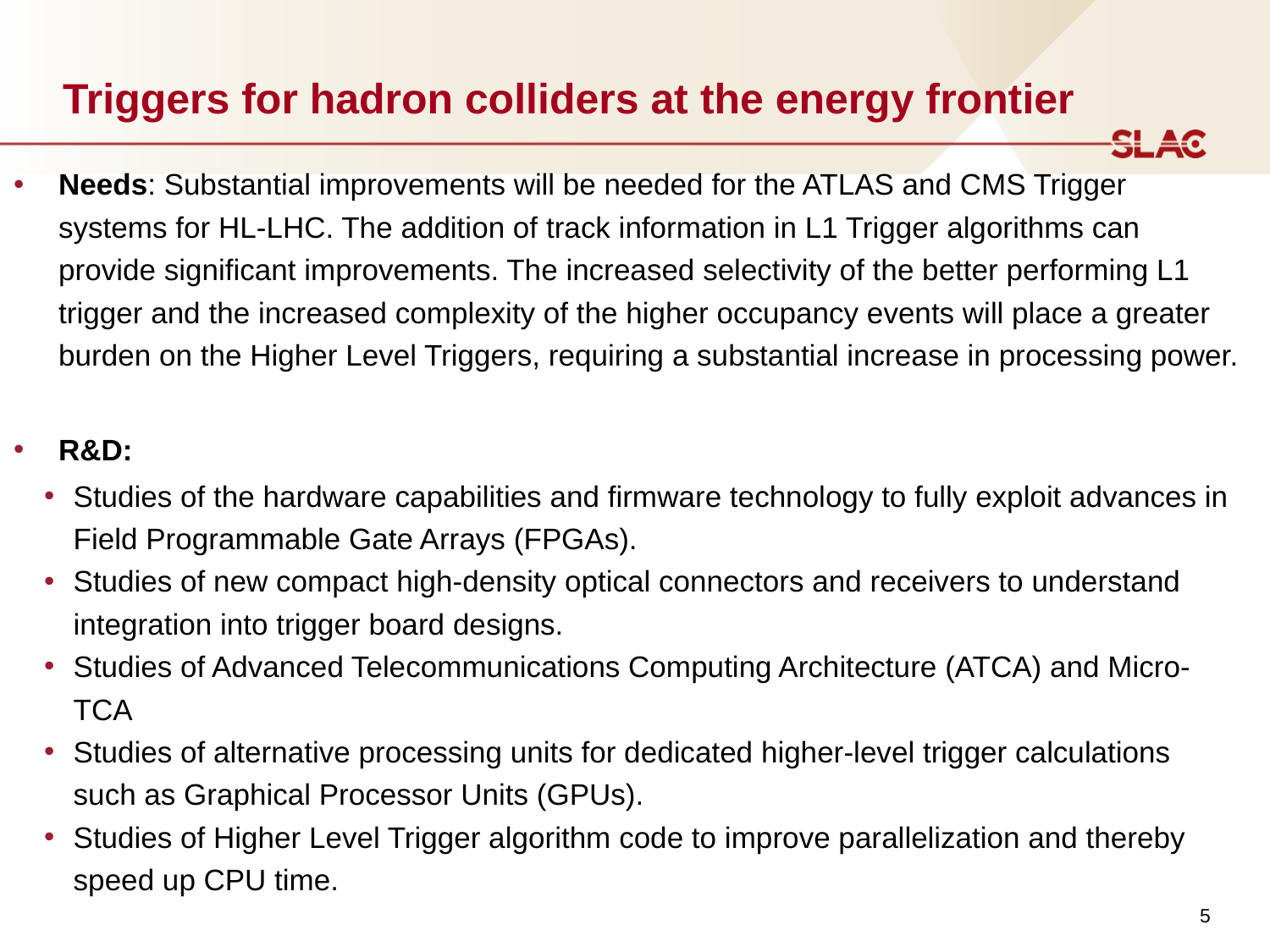

# Triggers for hadron colliders at the energy frontier
Needs: Substantial improvements will be needed for the ATLAS and CMS Trigger systems for HL-LHC. The addition of track information in L1 Trigger algorithms can provide significant improvements. The increased selectivity of the better performing L1 trigger and the increased complexity of the higher occupancy events will place a greater burden on the Higher Level Triggers, requiring a substantial increase in processing power.

R&D:
Studies of the hardware capabilities and firmware technology to fully exploit advances in Field Programmable Gate Arrays (FPGAs).
Studies of new compact high-density optical connectors and receivers to understand integration into trigger board designs.
Studies of Advanced Telecommunications Computing Architecture (ATCA) and Micro-TCA
Studies of alternative processing units for dedicated higher-level trigger calculations such as Graphical Processor Units (GPUs).
Studies of Higher Level Trigger algorithm code to improve parallelization and thereby speed up CPU time.
5